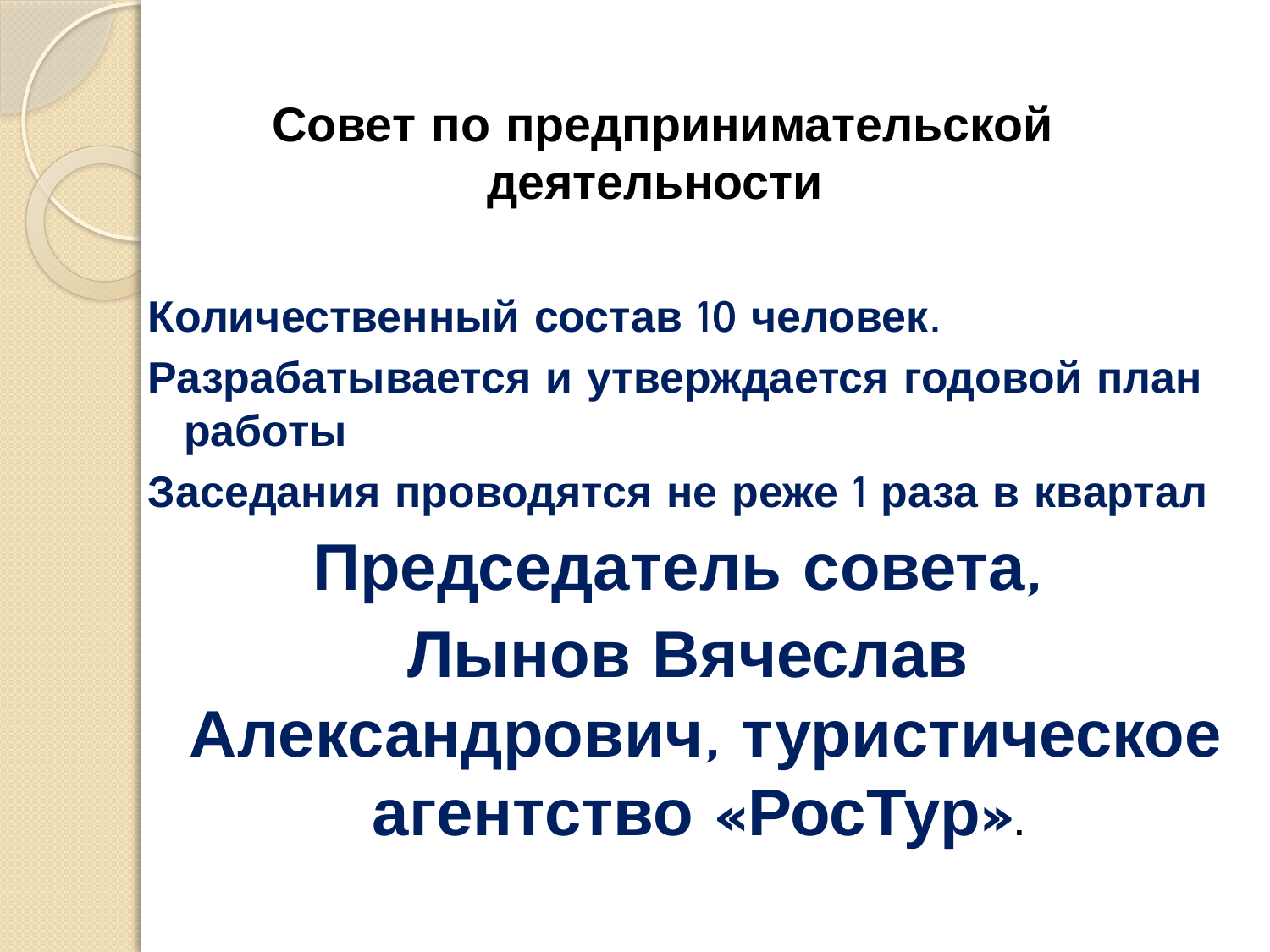

# Совет по предпринимательской деятельности

Количественный состав 10 человек.
Разрабатывается и утверждается годовой план работы
Заседания проводятся не реже 1 раза в квартал
Председатель совета,
Лынов Вячеслав Александрович, туристическое агентство «РосТур».